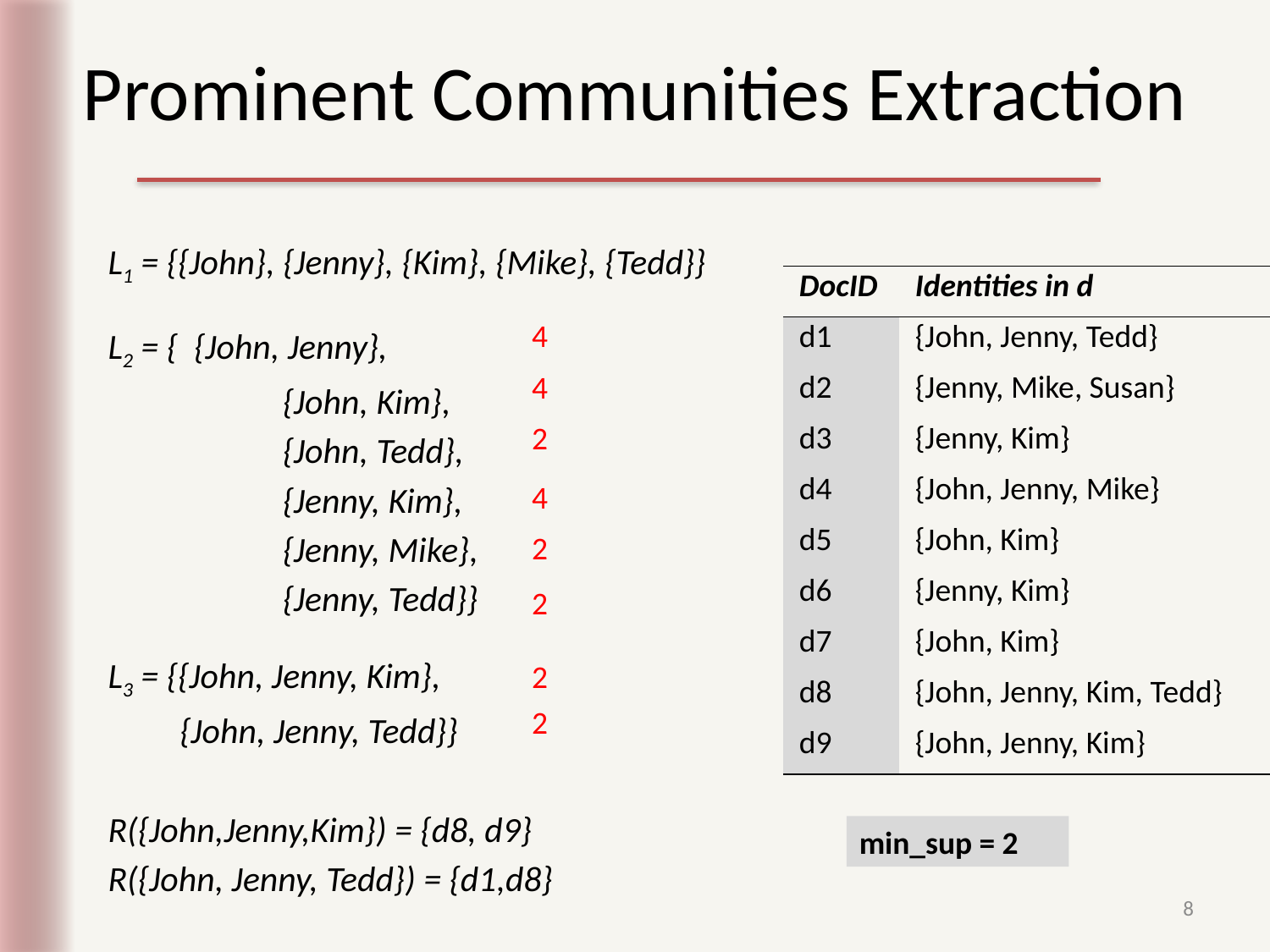

# Prominent Communities Extraction
L1 = {{John}, {Jenny}, {Kim}, {Mike}, {Tedd}}

L2 = {  {John, Jenny},
		{John, Kim},
		{John, Tedd},
		{Jenny, Kim},
		{Jenny, Mike},
		{Jenny, Tedd}}

L3 = {{John, Jenny, Kim},
	   {John, Jenny, Tedd}}

R({John,Jenny,Kim}) = {d8, d9}
R({John, Jenny, Tedd}) = {d1,d8}
| DocID | Identities in d |
| --- | --- |
| d1 | {John, Jenny, Tedd} |
| d2 | {Jenny, Mike, Susan} |
| d3 | {Jenny, Kim} |
| d4 | {John, Jenny, Mike} |
| d5 | {John, Kim} |
| d6 | {Jenny, Kim} |
| d7 | {John, Kim} |
| d8 | {John, Jenny, Kim, Tedd} |
| d9 | {John, Jenny, Kim} |
4
4
2
4
2
2
2
2
min_sup = 2
8